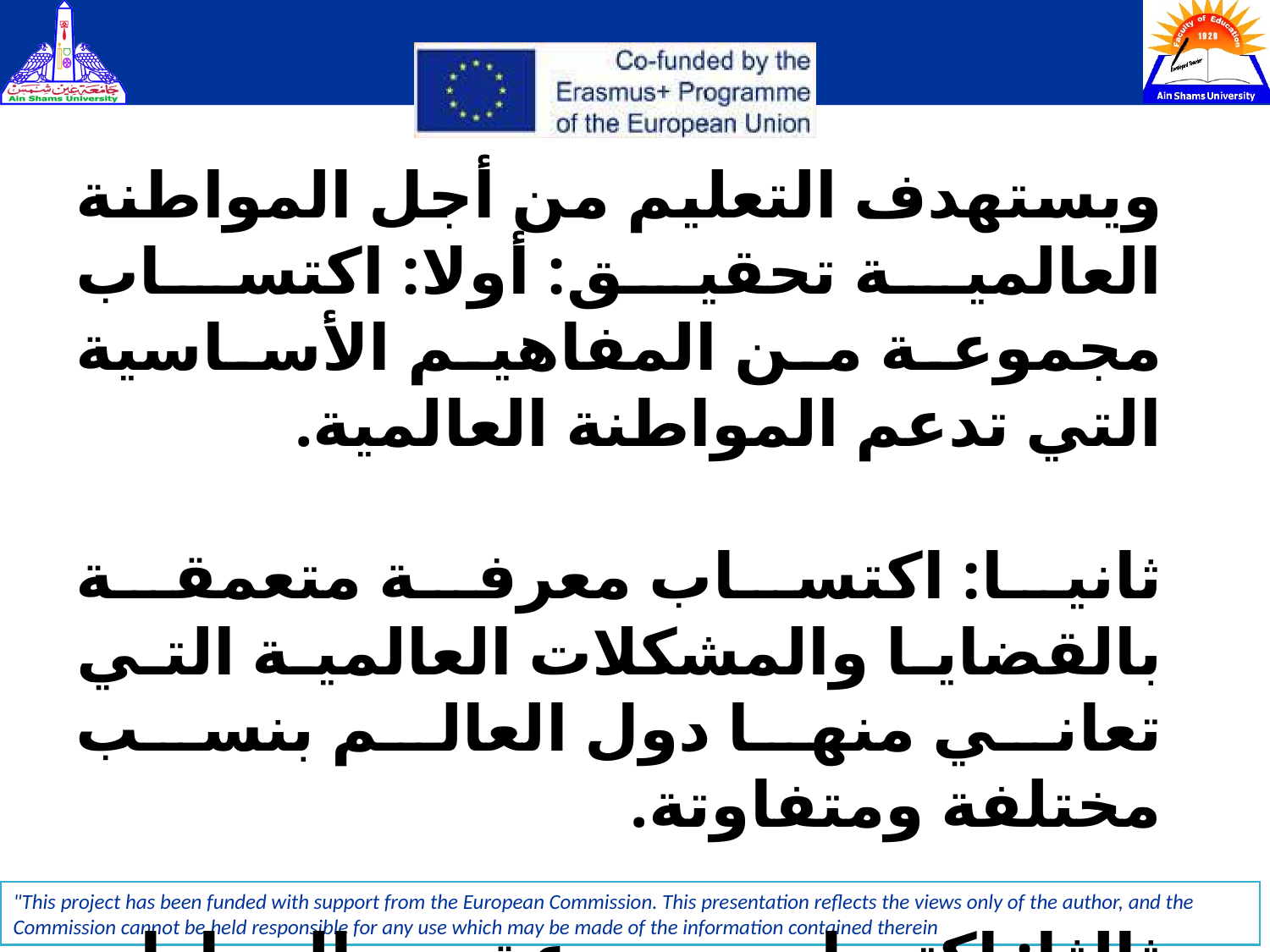

ويستهدف التعليم من أجل المواطنة العالمية تحقيق: أولا: اكتساب مجموعة من المفاهيم الأساسية التي تدعم المواطنة العالمية.

ثانيا: اكتساب معرفة متعمقة بالقضايا والمشكلات العالمية التي تعاني منها دول العالم بنسب مختلفة ومتفاوتة.

ثالثا: اكتساب مجموعة من المهارات الحياتية والاجتماعية ومهارات التفكير الإبداعي والنقدي.